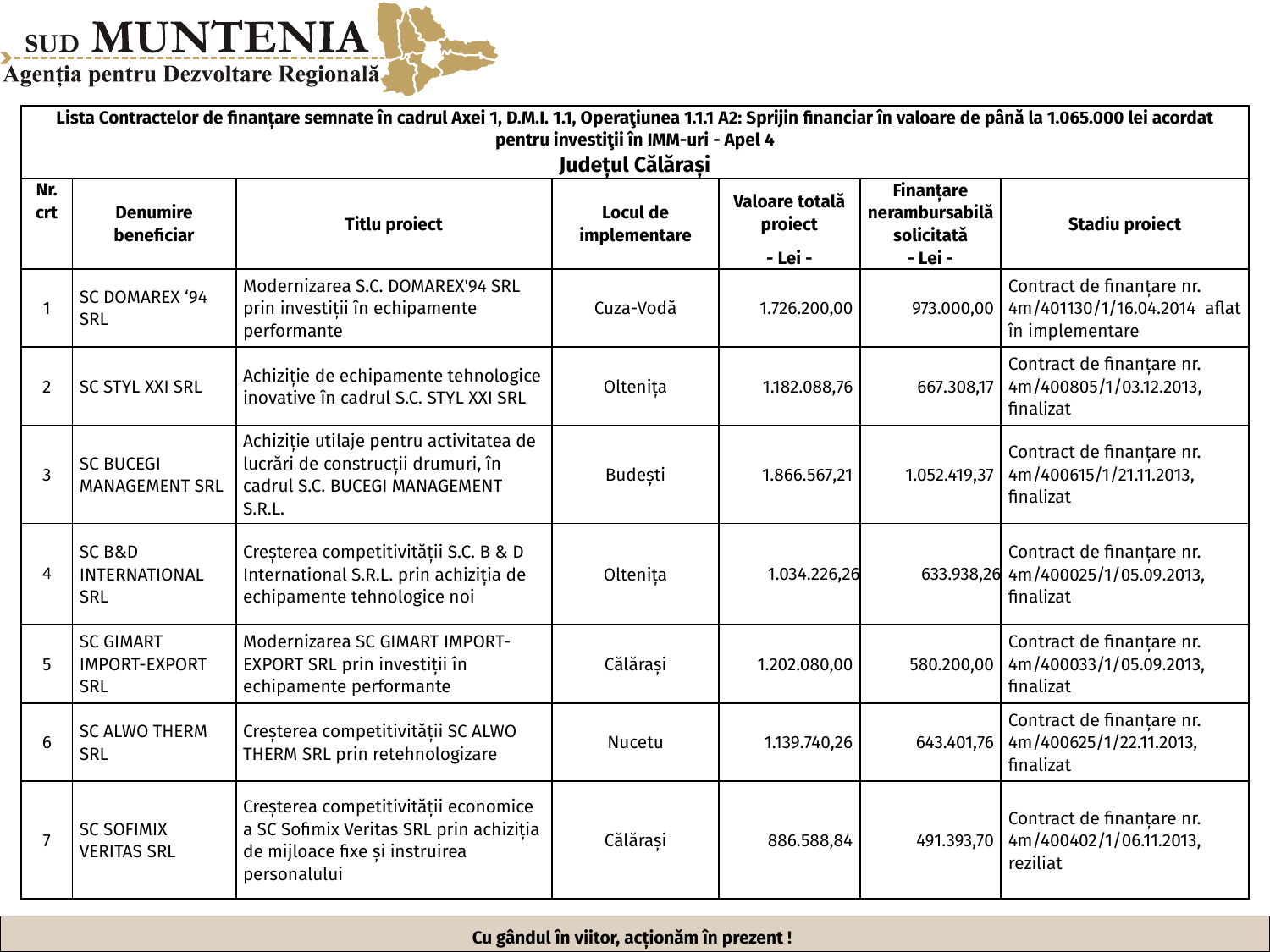

| Lista Contractelor de finanțare semnate în cadrul Axei 1, D.M.I. 1.1, Operaţiunea 1.1.1 A2: Sprijin financiar în valoare de până la 1.065.000 lei acordat pentru investiţii în IMM-uri - Apel 4 Județul Călărași |  |  |  |  |  |  |
| --- | --- | --- | --- | --- | --- | --- |
| Nr. crt | Denumire beneficiar | Titlu proiect | Locul de implementare | Valoare totală proiect | Finanțare nerambursabilă solicitată | Stadiu proiect |
|  |  |  |  | - Lei - | - Lei - |  |
| 1 | SC DOMAREX ‘94 SRL | Modernizarea S.C. DOMAREX'94 SRL prin investiții în echipamente performante | Cuza-Vodă | 1.726.200,00 | 973.000,00 | Contract de finanțare nr. 4m/401130/1/16.04.2014 aflat în implementare |
| 2 | SC STYL XXI SRL | Achiziție de echipamente tehnologice inovative în cadrul S.C. STYL XXI SRL | Oltenița | 1.182.088,76 | 667.308,17 | Contract de finanțare nr. 4m/400805/1/03.12.2013, finalizat |
| 3 | SC BUCEGI MANAGEMENT SRL | Achiziție utilaje pentru activitatea de lucrări de construcții drumuri, în cadrul S.C. BUCEGI MANAGEMENT S.R.L. | Budești | 1.866.567,21 | 1.052.419,37 | Contract de finanțare nr. 4m/400615/1/21.11.2013, finalizat |
| 4 | SC B&D INTERNATIONAL SRL | Creșterea competitivității S.C. B & D International S.R.L. prin achiziția de echipamente tehnologice noi | Oltenița | 1.034.226,26 | 633.938,26 | Contract de finanțare nr. 4m/400025/1/05.09.2013, finalizat |
| 5 | SC GIMART IMPORT-EXPORT SRL | Modernizarea SC GIMART IMPORT-EXPORT SRL prin investiții în echipamente performante | Călărași | 1.202.080,00 | 580.200,00 | Contract de finanțare nr. 4m/400033/1/05.09.2013, finalizat |
| 6 | SC ALWO THERM SRL | Creșterea competitivității SC ALWO THERM SRL prin retehnologizare | Nucetu | 1.139.740,26 | 643.401,76 | Contract de finanțare nr. 4m/400625/1/22.11.2013, finalizat |
| 7 | SC SOFIMIX VERITAS SRL | Creșterea competitivității economice a SC Sofimix Veritas SRL prin achiziția de mijloace fixe și instruirea personalului | Călărași | 886.588,84 | 491.393,70 | Contract de finanțare nr. 4m/400402/1/06.11.2013, reziliat |